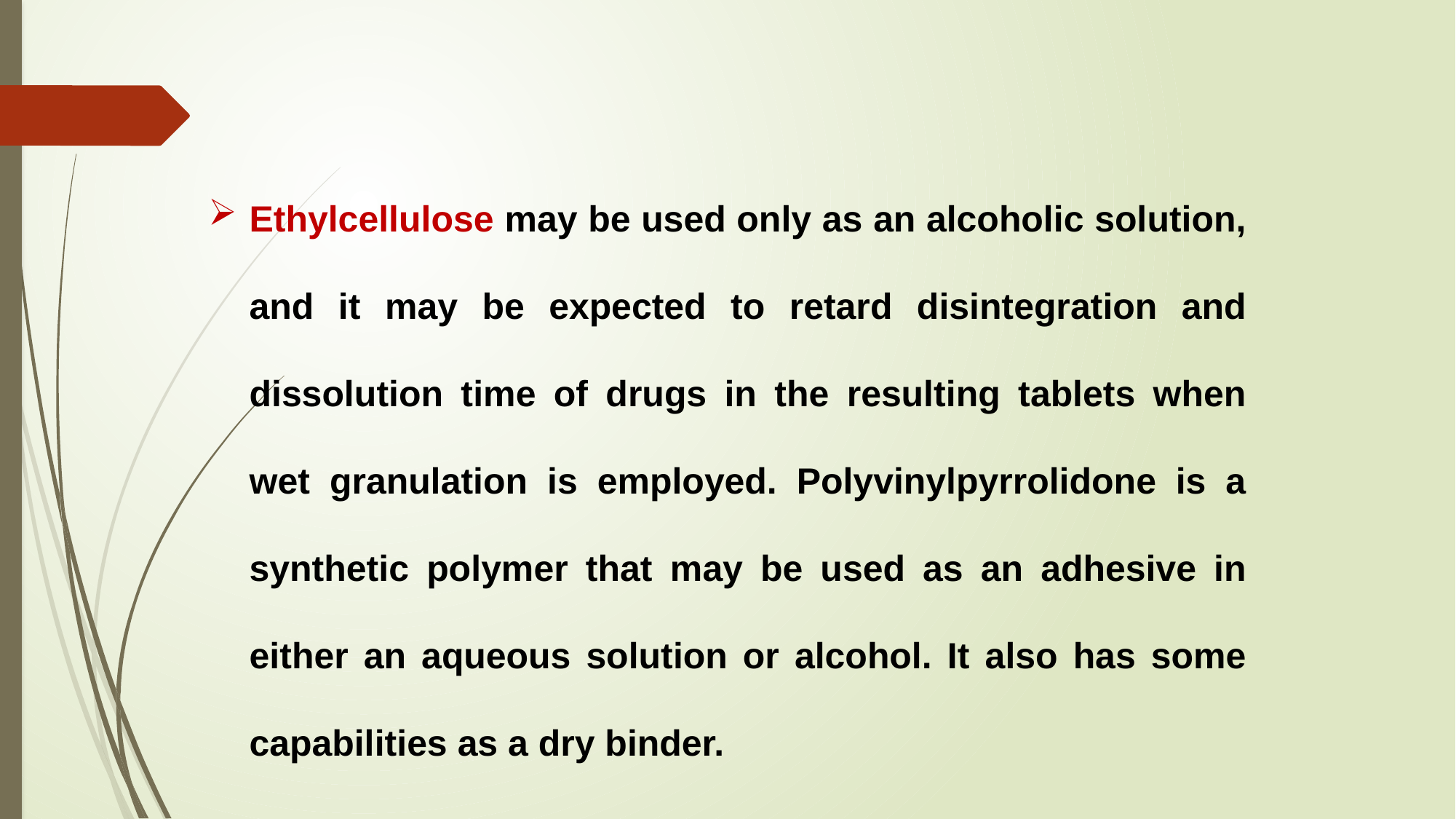

Ethylcellulose may be used only as an alcoholic solution, and it may be expected to retard disintegration and dissolution time of drugs in the resulting tablets when wet granulation is employed. Polyvinylpyrrolidone is a synthetic polymer that may be used as an adhesive in either an aqueous solution or alcohol. It also has some capabilities as a dry binder.